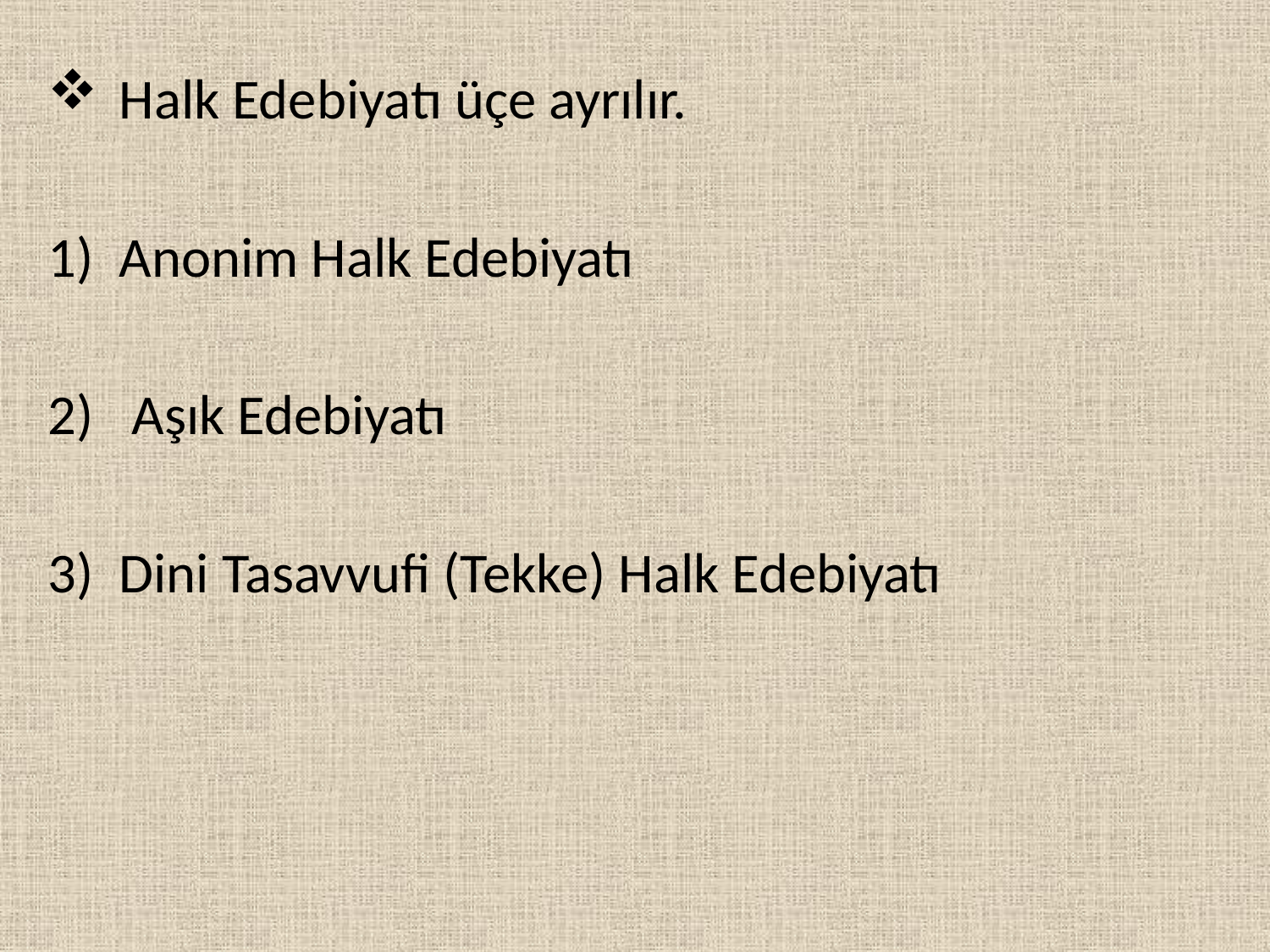

Halk Edebiyatı üçe ayrılır.

Anonim Halk Edebiyatı

 Aşık Edebiyatı

Dini Tasavvufi (Tekke) Halk Edebiyatı